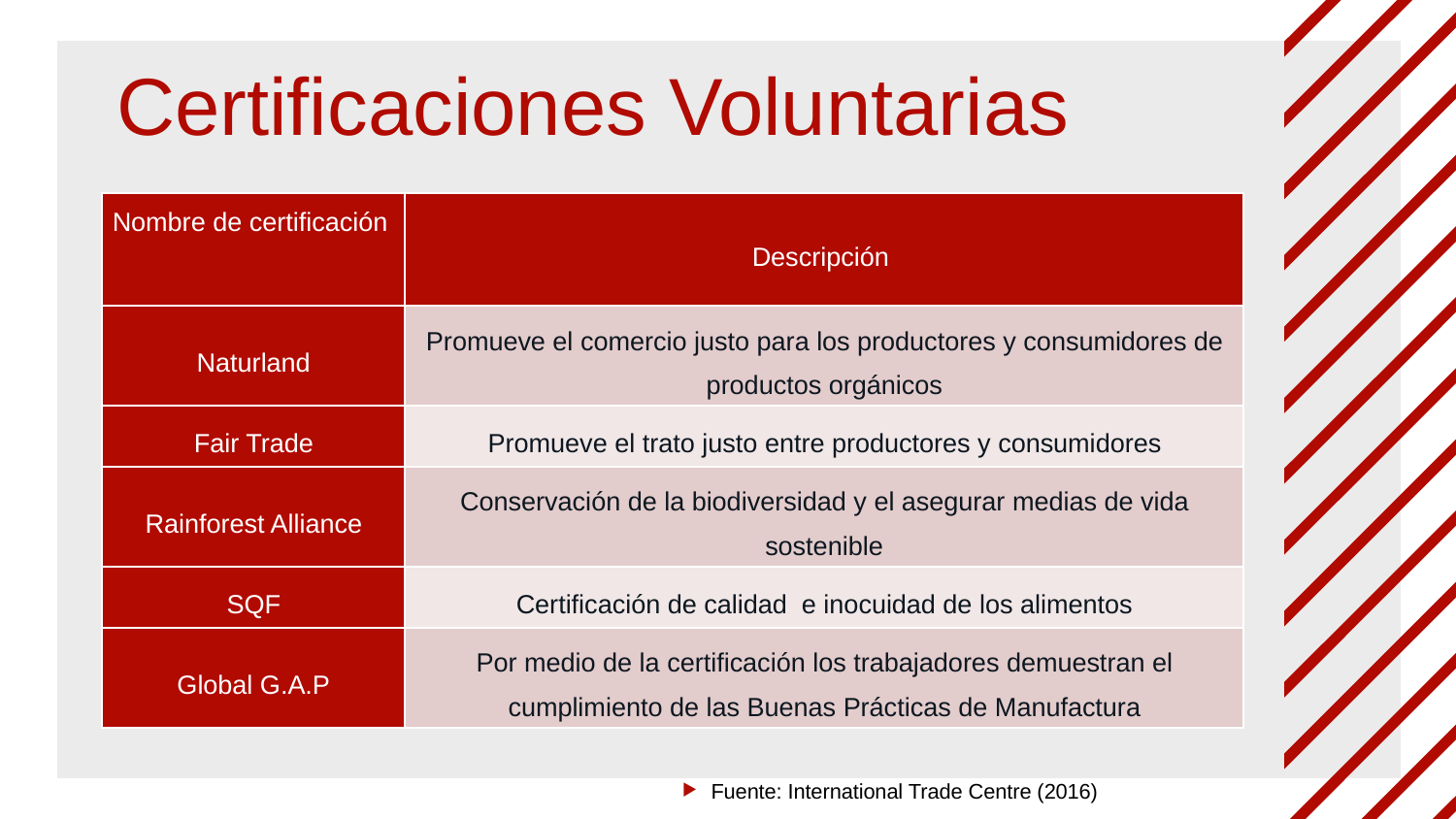

Certificaciones Voluntarias
# Certificaciones Voluntarias
| Nombre de certificación | Descripción |
| --- | --- |
| Naturland | Promueve el comercio justo para los productores y consumidores de productos orgánicos |
| Fair Trade | Promueve el trato justo entre productores y consumidores |
| Rainforest Alliance | Conservación de la biodiversidad y el asegurar medias de vida sostenible |
| SQF | Certificación de calidad e inocuidad de los alimentos |
| Global G.A.P | Por medio de la certificación los trabajadores demuestran el cumplimiento de las Buenas Prácticas de Manufactura |
Fuente: International Trade Centre (2016)